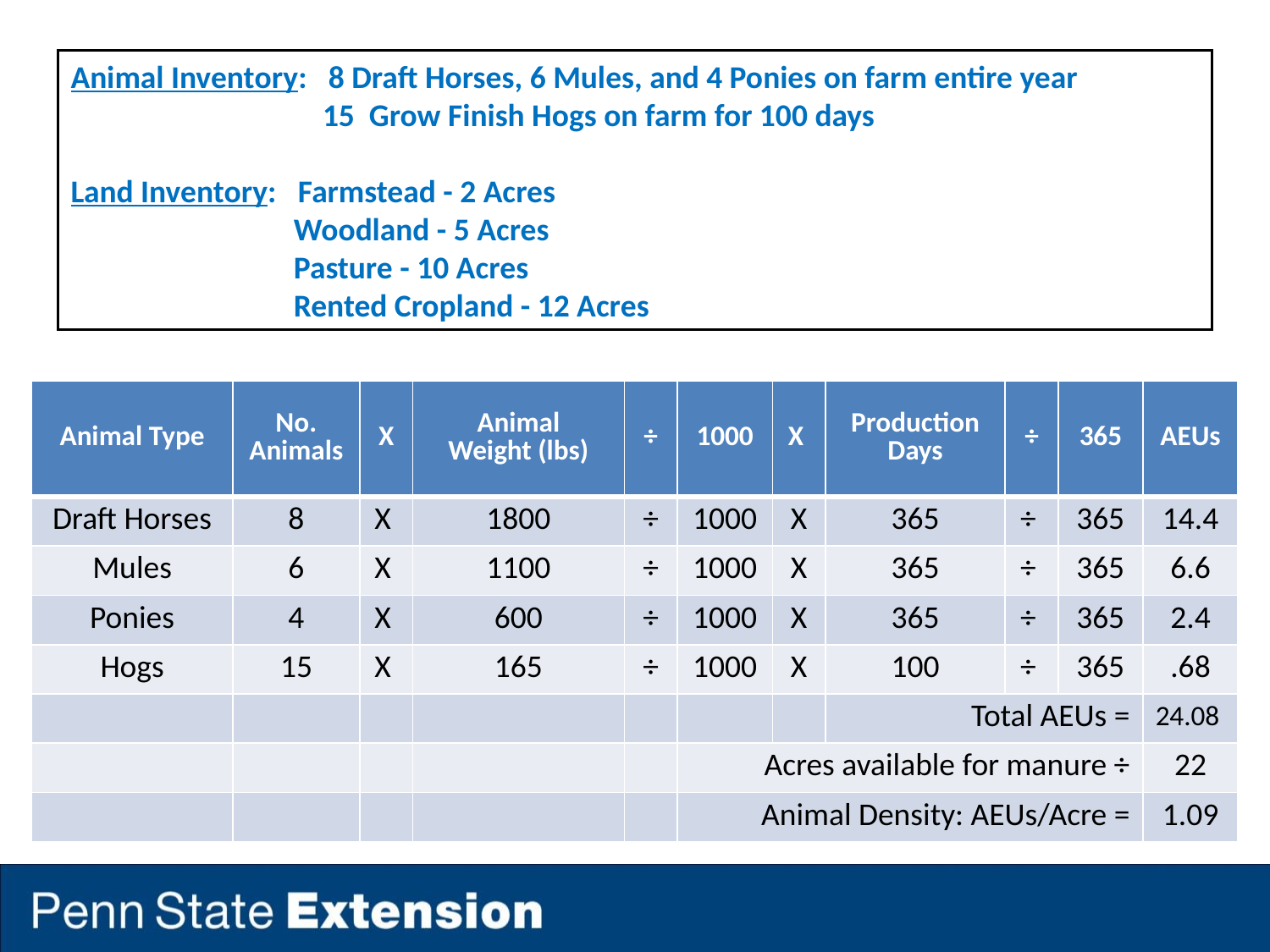

Animal Inventory:   8 Draft Horses, 6 Mules, and 4 Ponies on farm entire year
                                   15  Grow Finish Hogs on farm for 100 days

Land Inventory:   Farmstead - 2 Acres
                               Woodland - 5 Acres
                               Pasture - 10 Acres
                               Rented Cropland - 12 Acres
| Animal Type | No. Animals | X | Animal Weight (lbs) | ÷ | 1000 | X | Production Days | ÷ | 365 | AEUs |
| --- | --- | --- | --- | --- | --- | --- | --- | --- | --- | --- |
| Draft Horses | 8 | X | 1800 | ÷ | 1000 | X | 365 | ÷ | 365 | 14.4 |
| Mules | 6 | X | 1100 | ÷ | 1000 | X | 365 | ÷ | 365 | 6.6 |
| Ponies | 4 | X | 600 | ÷ | 1000 | X | 365 | ÷ | 365 | 2.4 |
| Hogs | 15 | X | 165 | ÷ | 1000 | X | 100 | ÷ | 365 | .68 |
|  |  |  |  |  |  |  | Total AEUs = |  |  | 24.08 |
|  |  |  |  |  | Acres available for manure ÷ |  |  |  |  | 22 |
|  |  |  |  |  | Animal Density: AEUs/Acre = |  |  |  |  | 1.09 |